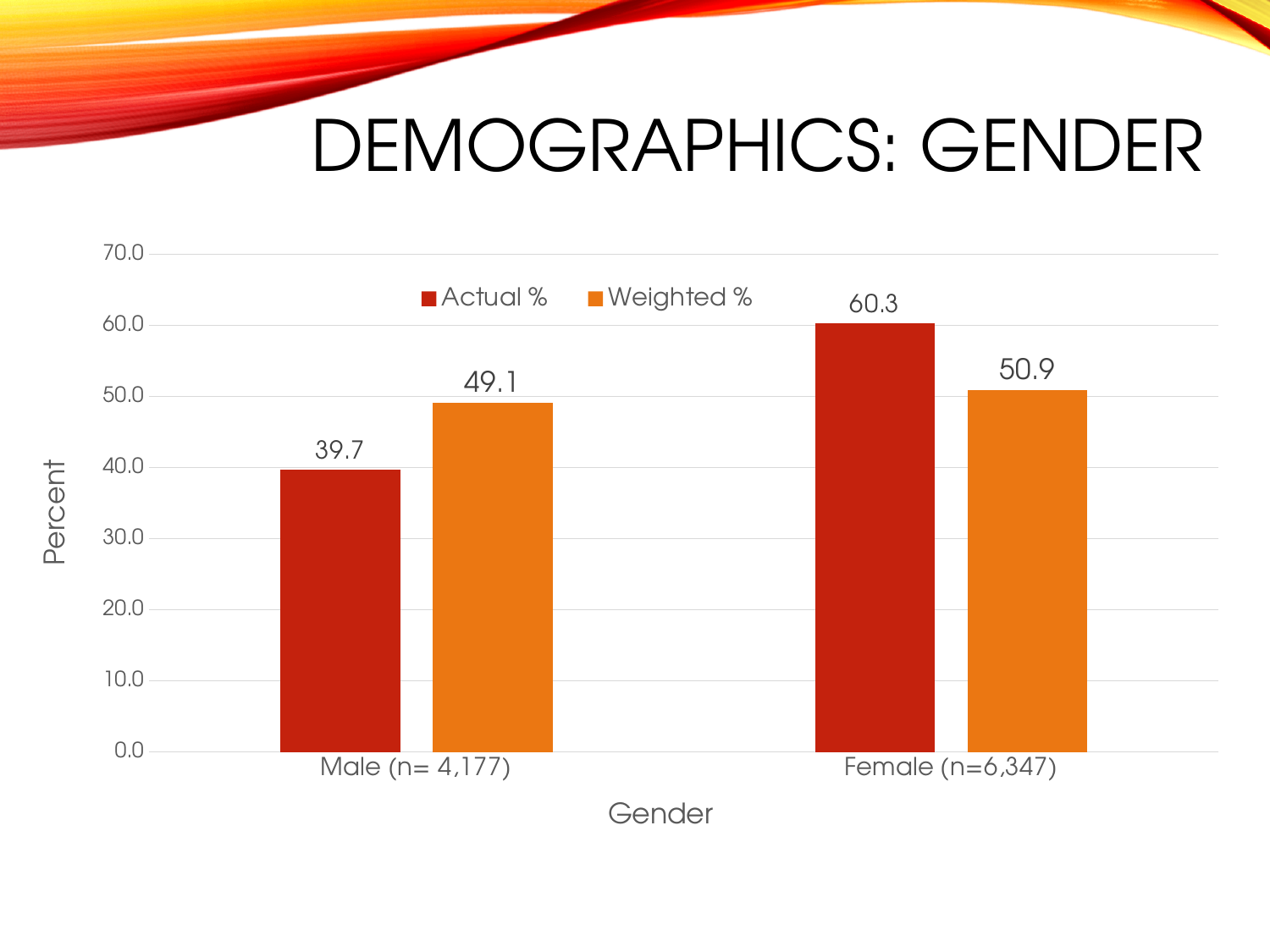

# Demographics: Gender

### Chart

| Category | Actual % | Weighted % |
|---|---|---|
| Male (n= 4,177) | 39.7 | 49.1 |
| Female (n=6,347) | 60.3 | 50.9 |